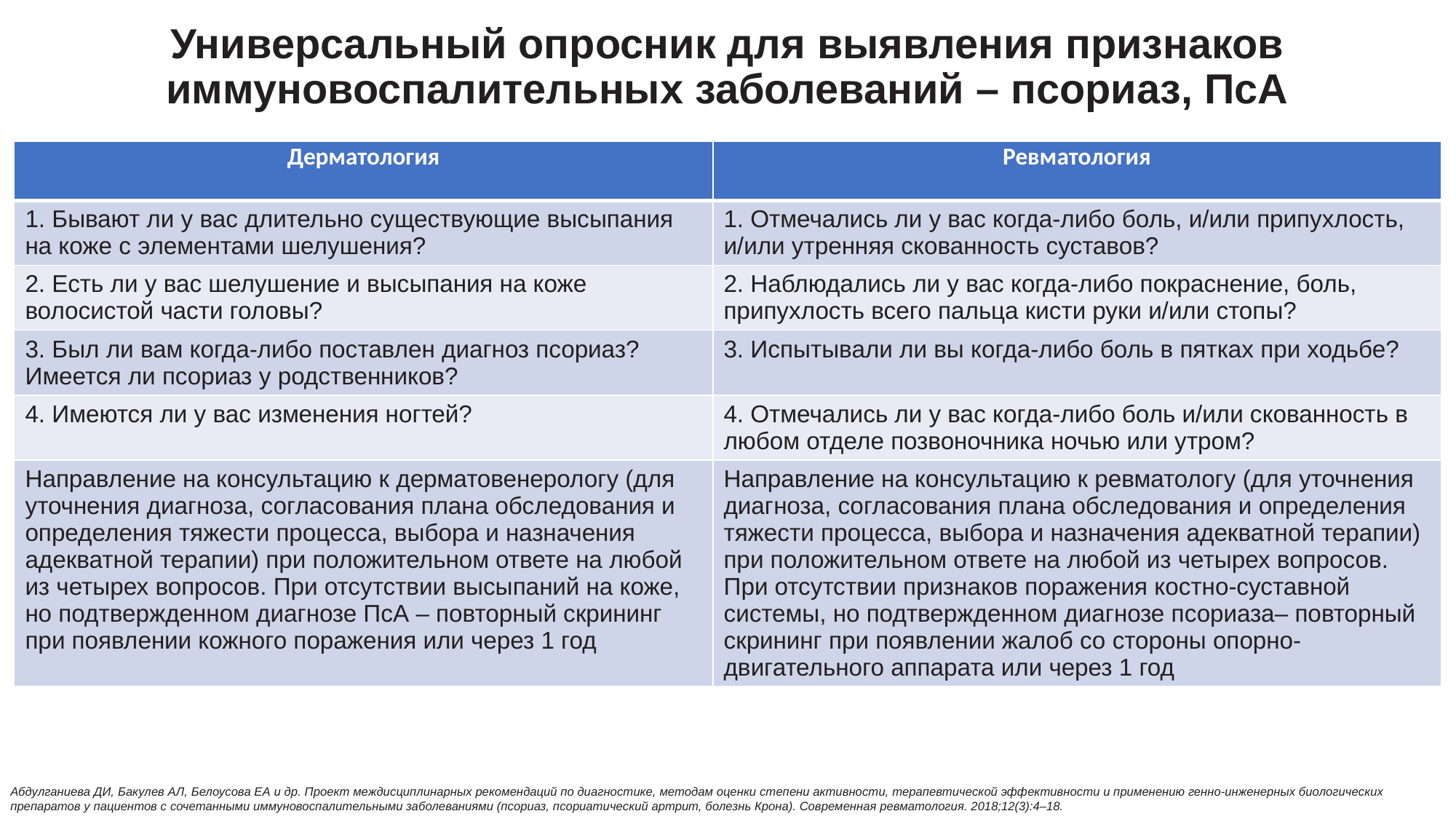

# Универсальный опросник для выявления признаков иммуновоспалительных заболеваний – псориаз, ПсА
| Дерматология | Ревматология |
| --- | --- |
| 1. Бывают ли у вас длительно существующие высыпания на коже с элементами шелушения? | 1. Отмечались ли у вас когда-либо боль, и/или припухлость, и/или утренняя скованность суставов? |
| 2. Есть ли у вас шелушение и высыпания на коже волосистой части головы? | 2. Наблюдались ли у вас когда-либо покраснение, боль, припухлость всего пальца кисти руки и/или стопы? |
| 3. Был ли вам когда-либо поставлен диагноз псориаз? Имеется ли псориаз у родственников? | 3. Испытывали ли вы когда-либо боль в пятках при ходьбе? |
| 4. Имеются ли у вас изменения ногтей? | 4. Отмечались ли у вас когда-либо боль и/или скованность в любом отделе позвоночника ночью или утром? |
| Направление на консультацию к дерматовенерологу (для уточнения диагноза, согласования плана обследования и определения тяжести процесса, выбора и назначения адекватной терапии) при положительном ответе на любой из четырех вопросов. При отсутствии высыпаний на коже, но подтвержденном диагнозе ПсА – повторный скрининг при появлении кожного поражения или через 1 год | Направление на консультацию к ревматологу (для уточнения диагноза, согласования плана обследования и определения тяжести процесса, выбора и назначения адекватной терапии) при положительном ответе на любой из четырех вопросов. При отсутствии признаков поражения костно-суставной системы, но подтвержденном диагнозе псориаза– повторный скрининг при появлении жалоб со стороны опорно-двигательного аппарата или через 1 год |
Абдулганиева ДИ, Бакулев АЛ, Белоусова ЕА и др. Проект междисциплинарных рекомендаций по диагностике, методам оценки степени активности, терапевтической эффективности и применению генно-инженерных биологических препаратов у пациентов с сочетанными иммуновоспалительными заболеваниями (псориаз, псориатический артрит, болезнь Крона). Современная ревматология. 2018;12(3):4–18.